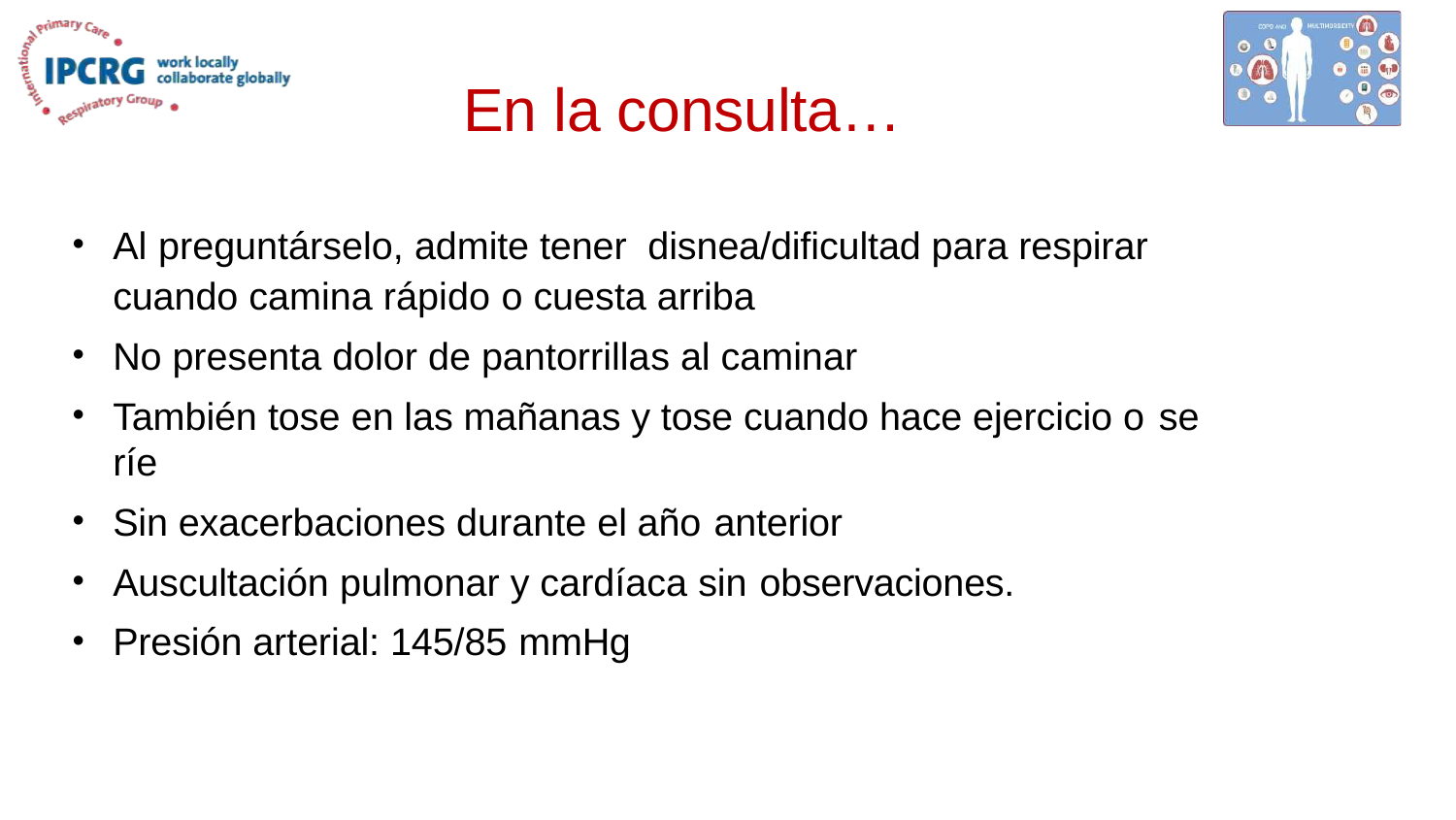

# En la consulta…
Al preguntárselo, admite tener  disnea/dificultad para respirar cuando camina rápido o cuesta arriba
No presenta dolor de pantorrillas al caminar
También tose en las mañanas y tose cuando hace ejercicio o se ríe
Sin exacerbaciones durante el año anterior
Auscultación pulmonar y cardíaca sin observaciones.
Presión arterial: 145/85 mmHg